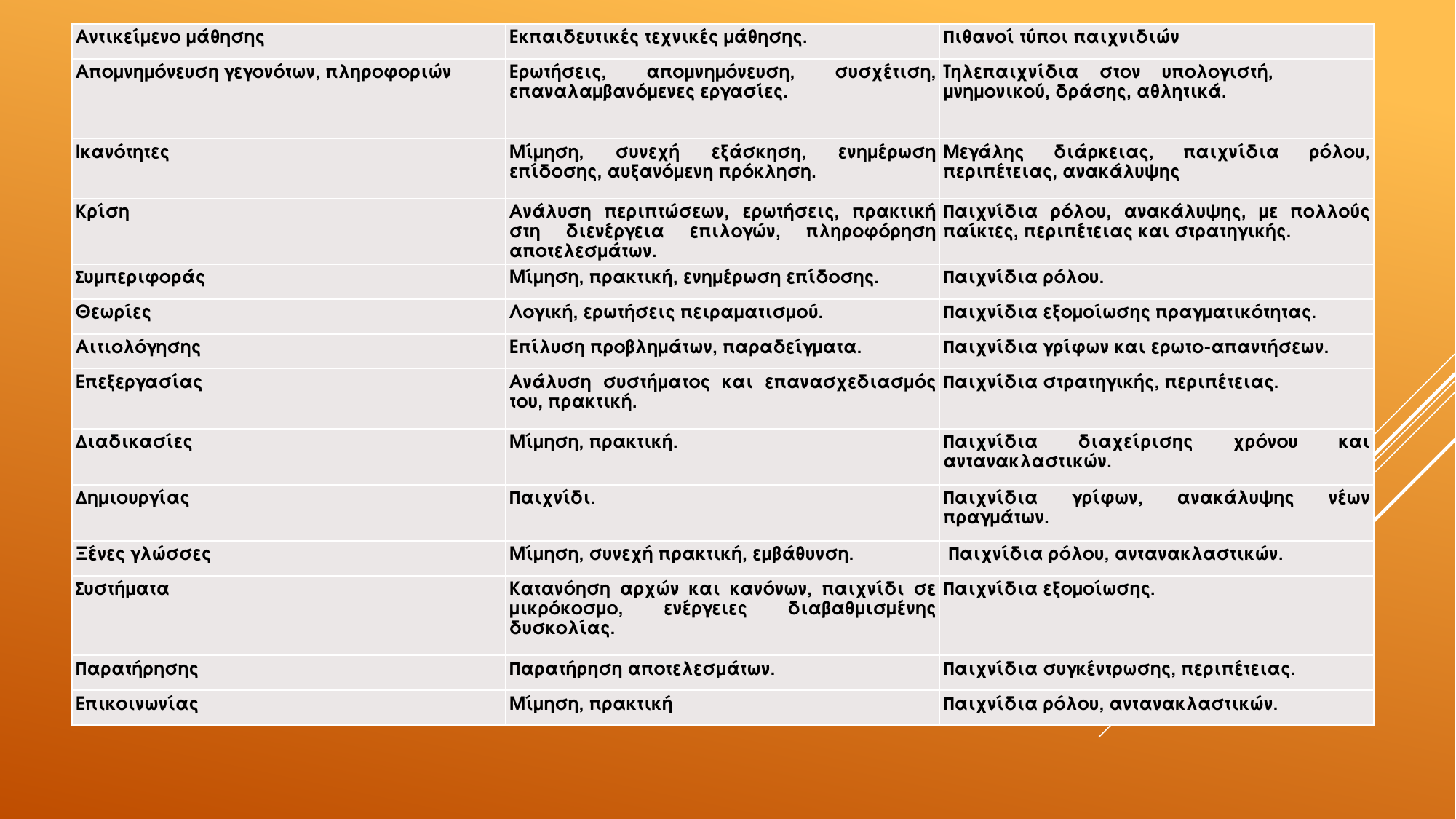

| Αντικείμενο μάθησης | Εκπαιδευτικές τεχνικές μάθησης. | Πιθανοί τύποι παιχνιδιών |
| --- | --- | --- |
| Απομνημόνευση γεγονότων, πληροφοριών | Ερωτήσεις, απομνημόνευση, συσχέτιση, επαναλαμβανόμενες εργασίες. | Τηλεπαιχνίδια στον υπολογιστή, μνημονικού, δράσης, αθλητικά. |
| Ικανότητες | Μίμηση, συνεχή εξάσκηση, ενημέρωση επίδοσης, αυξανόμενη πρόκληση. | Μεγάλης διάρκειας, παιχνίδια ρόλου, περιπέτειας, ανακάλυψης |
| Κρίση | Ανάλυση περιπτώσεων, ερωτήσεις, πρακτική στη διενέργεια επιλογών, πληροφόρηση αποτελεσμάτων. | Παιχνίδια ρόλου, ανακάλυψης, με πολλούς παίκτες, περιπέτειας και στρατηγικής. |
| Συμπεριφοράς | Μίμηση, πρακτική, ενημέρωση επίδοσης. | Παιχνίδια ρόλου. |
| Θεωρίες | Λογική, ερωτήσεις πειραματισμού. | Παιχνίδια εξομοίωσης πραγματικότητας. |
| Αιτιολόγησης | Επίλυση προβλημάτων, παραδείγματα. | Παιχνίδια γρίφων και ερωτο-απαντήσεων. |
| Επεξεργασίας | Ανάλυση συστήματος και επανασχεδιασμός του, πρακτική. | Παιχνίδια στρατηγικής, περιπέτειας. |
| Διαδικασίες | Μίμηση, πρακτική. | Παιχνίδια διαχείρισης χρόνου και αντανακλαστικών. |
| Δημιουργίας | Παιχνίδι. | Παιχνίδια γρίφων, ανακάλυψης νέων πραγμάτων. |
| Ξένες γλώσσες | Μίμηση, συνεχή πρακτική, εμβάθυνση. | Παιχνίδια ρόλου, αντανακλαστικών. |
| Συστήματα | Κατανόηση αρχών και κανόνων, παιχνίδι σε μικρόκοσμο, ενέργειες διαβαθμισμένης δυσκολίας. | Παιχνίδια εξομοίωσης. |
| Παρατήρησης | Παρατήρηση αποτελεσμάτων. | Παιχνίδια συγκέντρωσης, περιπέτειας. |
| Επικοινωνίας | Μίμηση, πρακτική | Παιχνίδια ρόλου, αντανακλαστικών. |
#